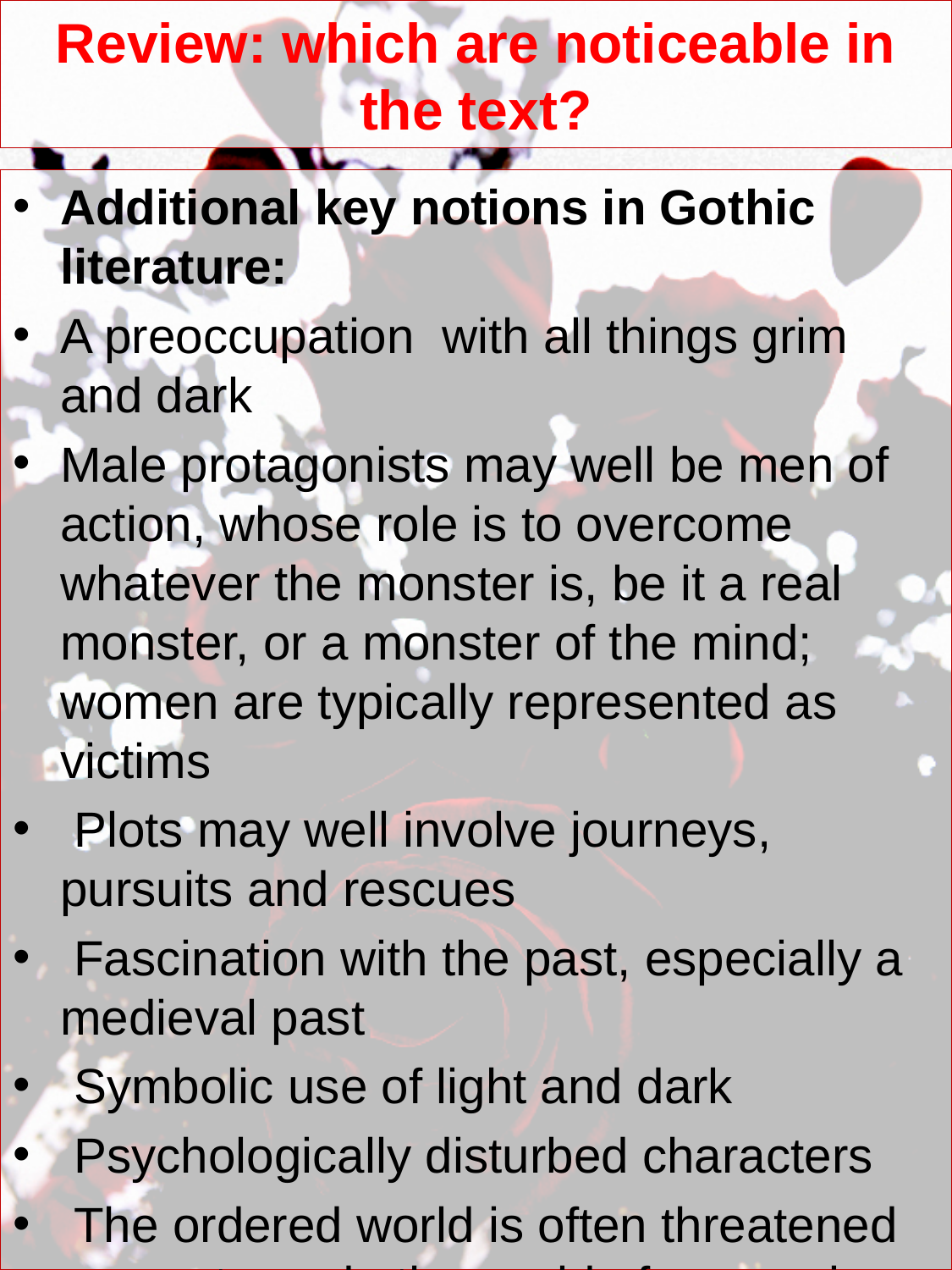

# Review: which are noticeable in the text?
Additional key notions in Gothic literature:
A preoccupation  with all things grim and dark
Male protagonists may well be men of action, whose role is to overcome whatever the monster is, be it a real monster, or a monster of the mind;  women are typically represented as victims
 Plots may well involve journeys, pursuits and rescues
 Fascination with the past, especially a medieval past
 Symbolic use of light and dark
 Psychologically disturbed characters
 The ordered world is often threatened or overturned;  the world of reason is overcome by the world of emotion;  men and women are placed in situations where they lose control
Some stories conclude with the victory of the Gothic forces that disturb human order; some conclude with the victory of the rational and the ordered...